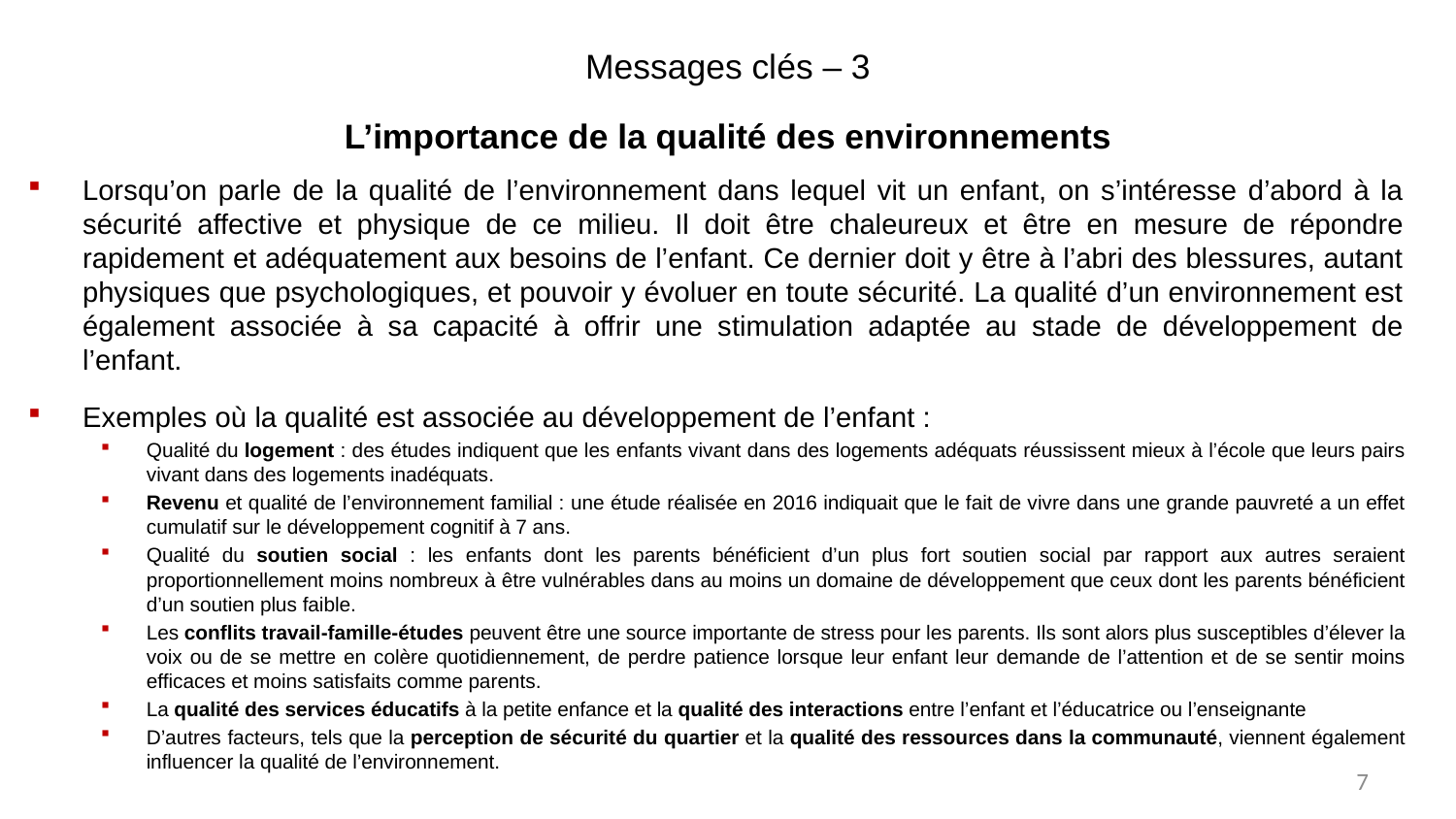

Messages clés – 3
L’importance de la qualité des environnements
Lorsqu’on parle de la qualité de l’environnement dans lequel vit un enfant, on s’intéresse d’abord à la sécurité affective et physique de ce milieu. Il doit être chaleureux et être en mesure de répondre rapidement et adéquatement aux besoins de l’enfant. Ce dernier doit y être à l’abri des blessures, autant physiques que psychologiques, et pouvoir y évoluer en toute sécurité. La qualité d’un environnement est également associée à sa capacité à offrir une stimulation adaptée au stade de développement de l’enfant.

Exemples où la qualité est associée au développement de l’enfant :
Qualité du logement : des études indiquent que les enfants vivant dans des logements adéquats réussissent mieux à l’école que leurs pairs vivant dans des logements inadéquats.
Revenu et qualité de l’environnement familial : une étude réalisée en 2016 indiquait que le fait de vivre dans une grande pauvreté a un effet cumulatif sur le développement cognitif à 7 ans.
Qualité du soutien social : les enfants dont les parents bénéficient d’un plus fort soutien social par rapport aux autres seraient proportionnellement moins nombreux à être vulnérables dans au moins un domaine de développement que ceux dont les parents bénéficient d’un soutien plus faible.
Les conflits travail-famille-études peuvent être une source importante de stress pour les parents. Ils sont alors plus susceptibles d’élever la voix ou de se mettre en colère quotidiennement, de perdre patience lorsque leur enfant leur demande de l’attention et de se sentir moins efficaces et moins satisfaits comme parents.
La qualité des services éducatifs à la petite enfance et la qualité des interactions entre l’enfant et l’éducatrice ou l’enseignante
D’autres facteurs, tels que la perception de sécurité du quartier et la qualité des ressources dans la communauté, viennent également influencer la qualité de l’environnement.

7